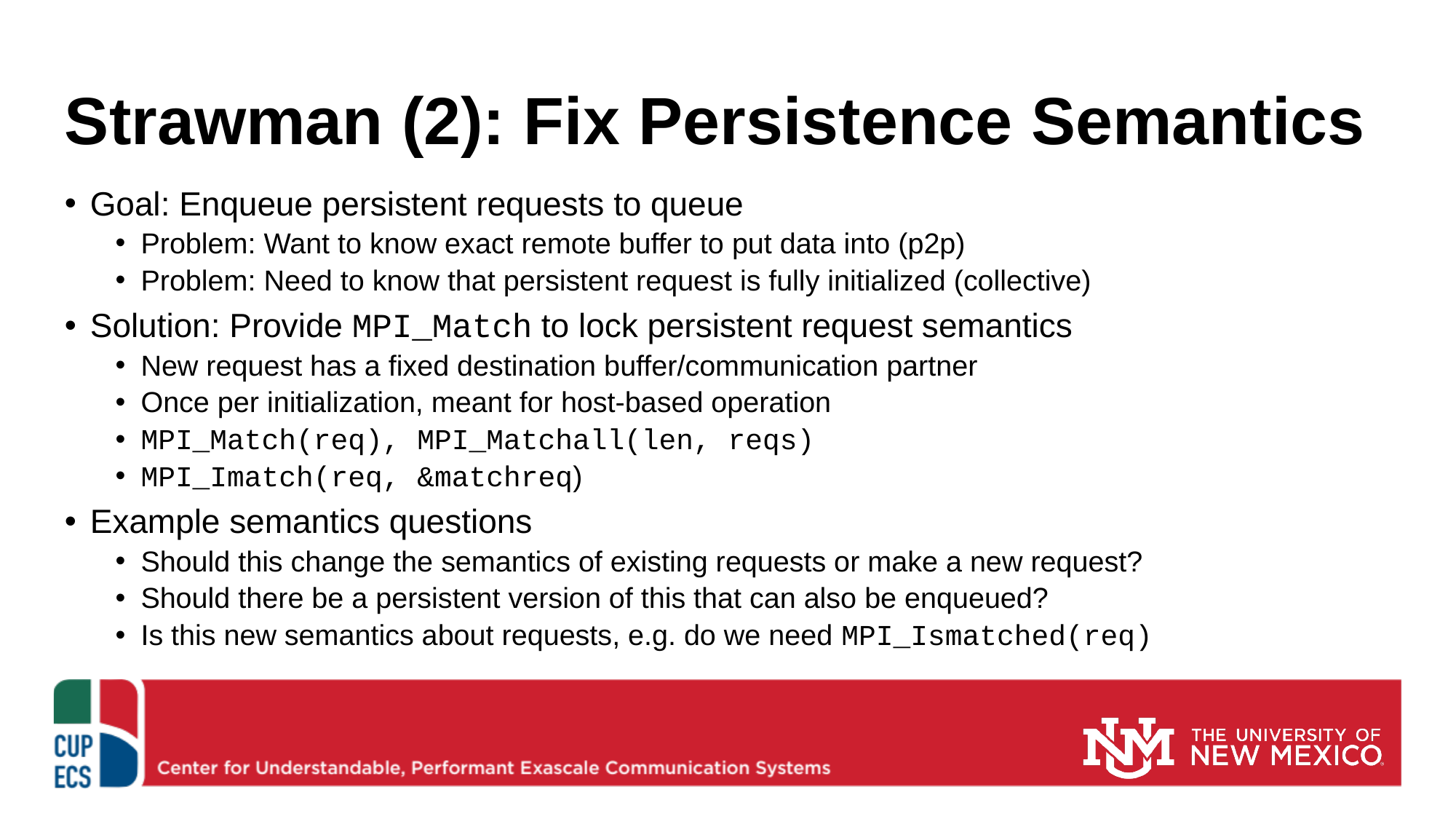

# Strawman (2): Fix Persistence Semantics
Goal: Enqueue persistent requests to queue
Problem: Want to know exact remote buffer to put data into (p2p)
Problem: Need to know that persistent request is fully initialized (collective)
Solution: Provide MPI_Match to lock persistent request semantics
New request has a fixed destination buffer/communication partner
Once per initialization, meant for host-based operation
MPI_Match(req), MPI_Matchall(len, reqs)
MPI_Imatch(req, &matchreq)
Example semantics questions
Should this change the semantics of existing requests or make a new request?
Should there be a persistent version of this that can also be enqueued?
Is this new semantics about requests, e.g. do we need MPI_Ismatched(req)